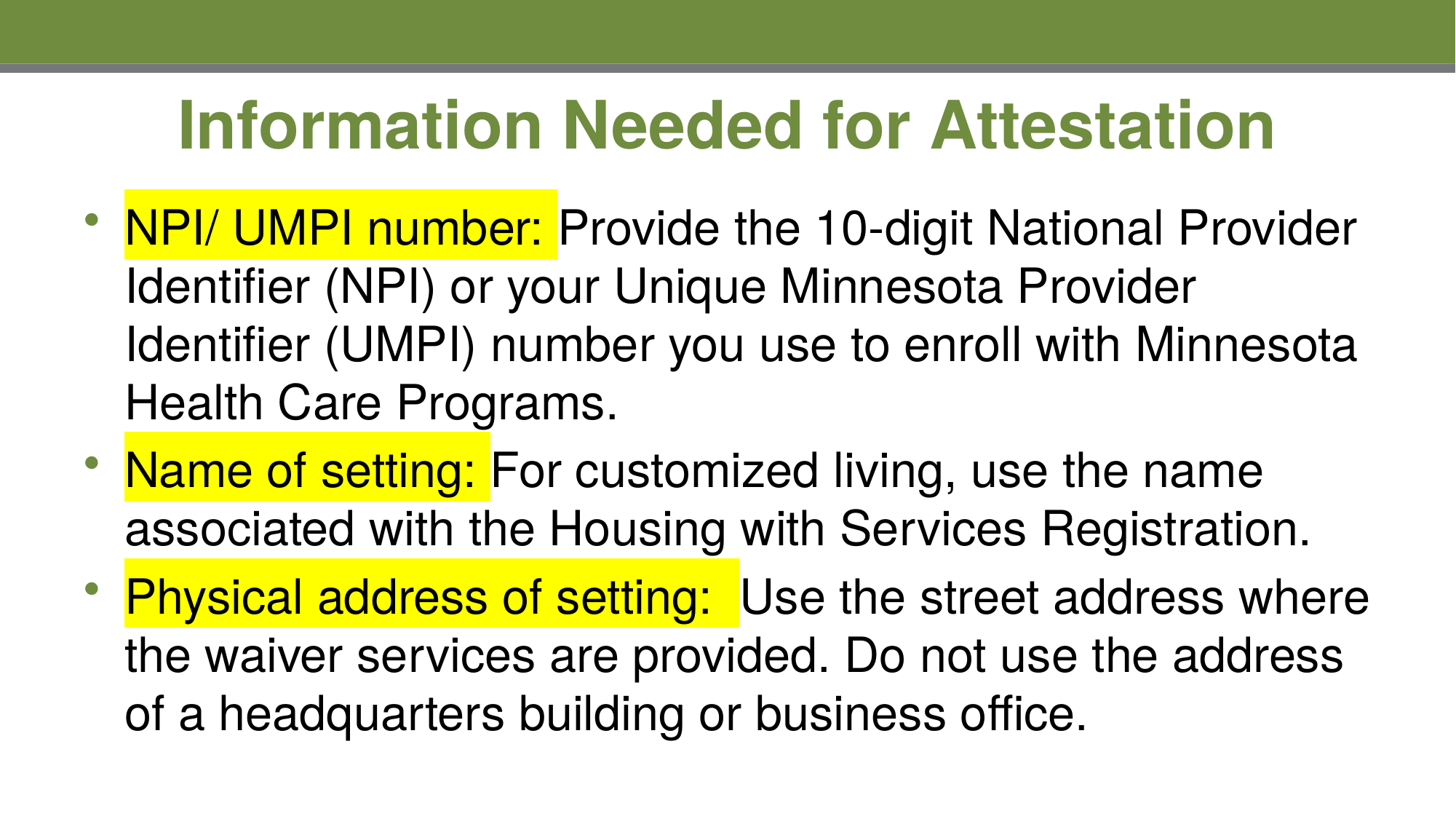

# Information Needed for Attestation
NPI/ UMPI number: Provide the 10-digit National Provider Identifier (NPI) or your Unique Minnesota Provider Identifier (UMPI) number you use to enroll with Minnesota Health Care Programs.
Name of setting: For customized living, use the name associated with the Housing with Services Registration.
Physical address of setting:  Use the street address where the waiver services are provided. Do not use the address of a headquarters building or business office.